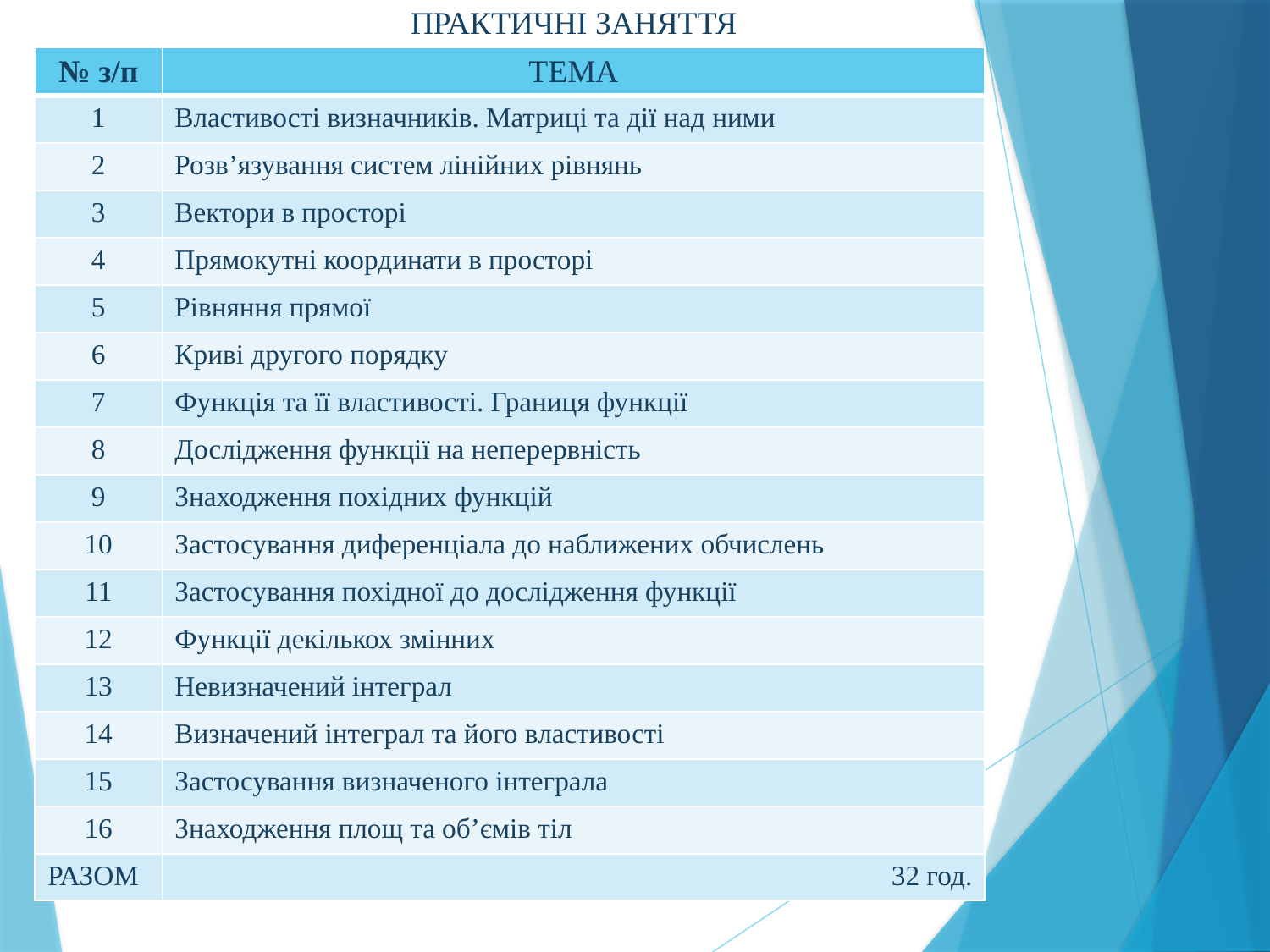

ПРАКТИЧНІ ЗАНЯТТЯ
| № з/п | ТЕМА |
| --- | --- |
| 1 | Властивості визначників. Матриці та дії над ними |
| 2 | Розв’язування систем лінійних рівнянь |
| 3 | Вектори в просторі |
| 4 | Прямокутні координати в просторі |
| 5 | Рівняння прямої |
| 6 | Криві другого порядку |
| 7 | Функція та її властивості. Границя функції |
| 8 | Дослідження функції на неперервність |
| 9 | Знаходження похідних функцій |
| 10 | Застосування диференціала до наближених обчислень |
| 11 | Застосування похідної до дослідження функції |
| 12 | Функції декількох змінних |
| 13 | Невизначений інтеграл |
| 14 | Визначений інтеграл та його властивості |
| 15 | Застосування визначеного інтеграла |
| 16 | Знаходження площ та об’ємів тіл |
| РАЗОМ | 32 год. |